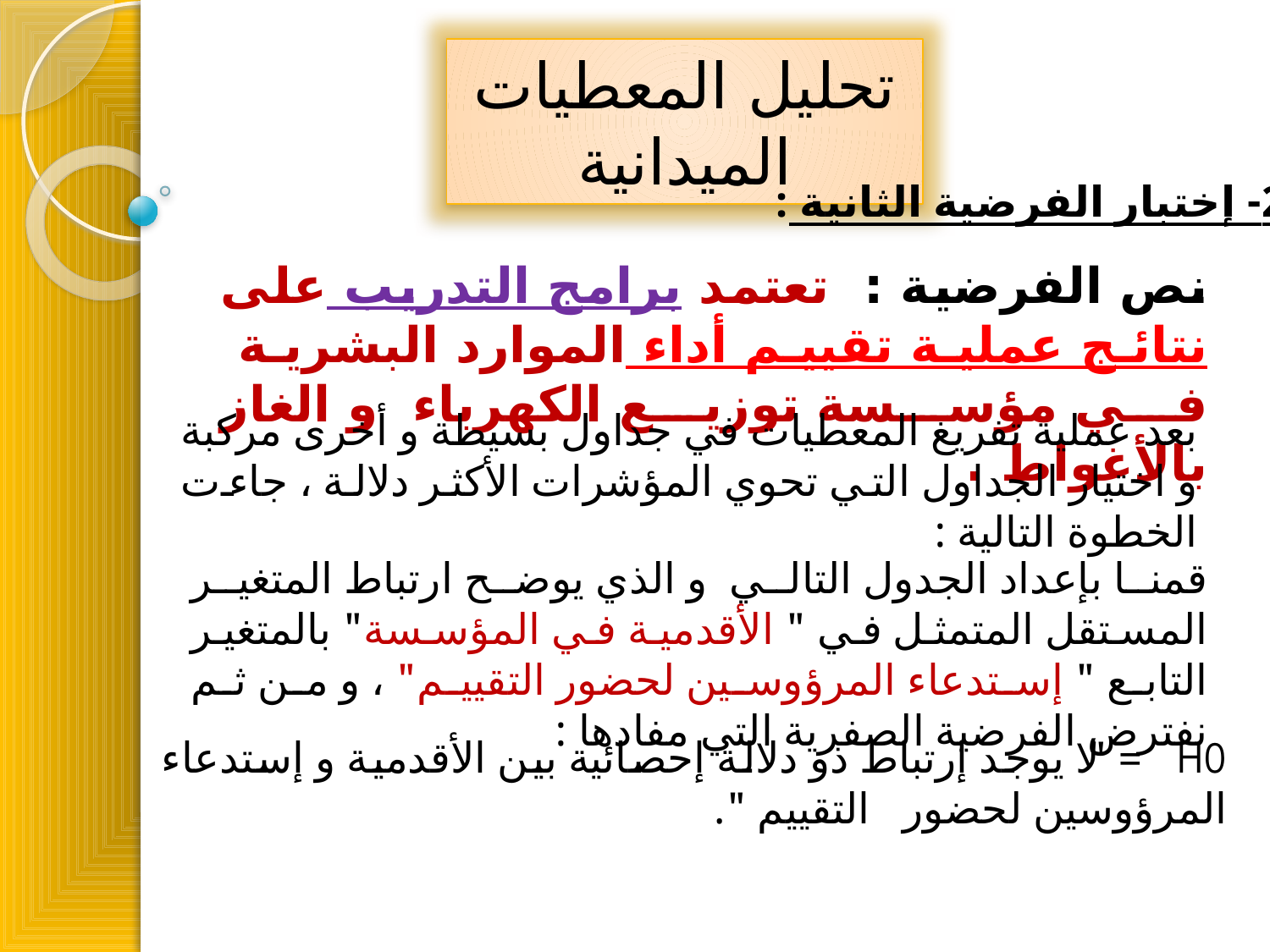

تحليل المعطيات الميدانية
2- إختبار الفرضية الثانية :
نص الفرضية :  تعتمد برامج التدريب على نتائج عملية تقييم أداء الموارد البشرية  في مؤسسة توزيع الكهرباء  و الغاز بالأغواط .
بعد عملية تفريغ المعطيات في جداول بسيطة و أخرى مركبة و اختيار الجداول التي تحوي المؤشرات الأكثر دلالة ، جاءت الخطوة التالية :
قمنا بإعداد الجدول التالي  و الذي يوضح ارتباط المتغير المستقل المتمثل في " الأقدمية في المؤسسة" بالمتغير التابع " إستدعاء المرؤوسين لحضور التقييم" ، و من ثم نفترض الفرضية الصفرية التي مفادها :
H0 = " لا يوجد إرتباط ذو دلالة إحصائية بين الأقدمية و إستدعاء المرؤوسين لحضور   التقييم ".